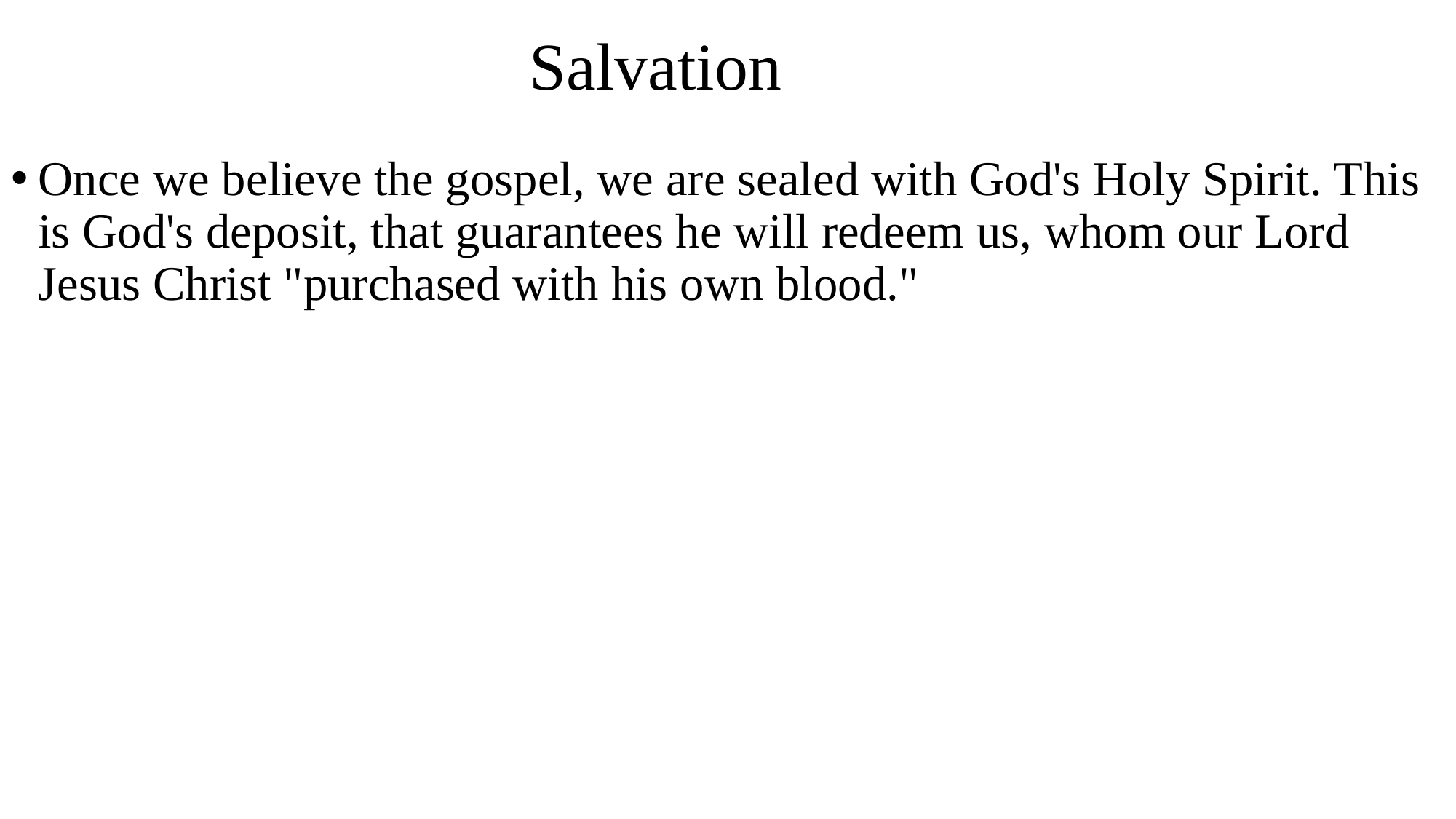

# Salvation
Once we believe the gospel, we are sealed with God's Holy Spirit. This is God's deposit, that guarantees he will redeem us, whom our Lord Jesus Christ "purchased with his own blood."